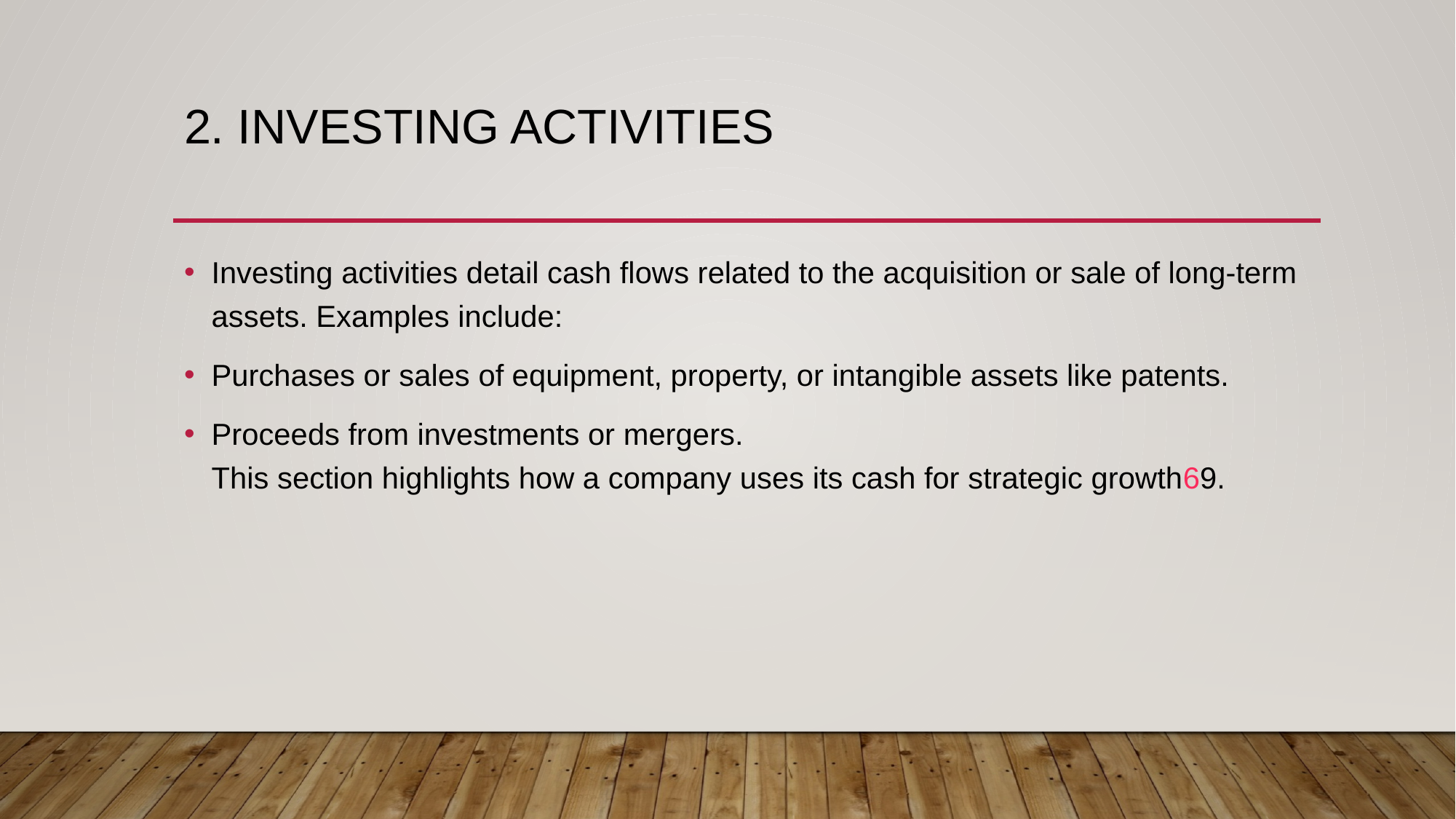

# 2. Investing Activities
Investing activities detail cash flows related to the acquisition or sale of long-term assets. Examples include:
Purchases or sales of equipment, property, or intangible assets like patents.
Proceeds from investments or mergers.
This section highlights how a company uses its cash for strategic growth69.